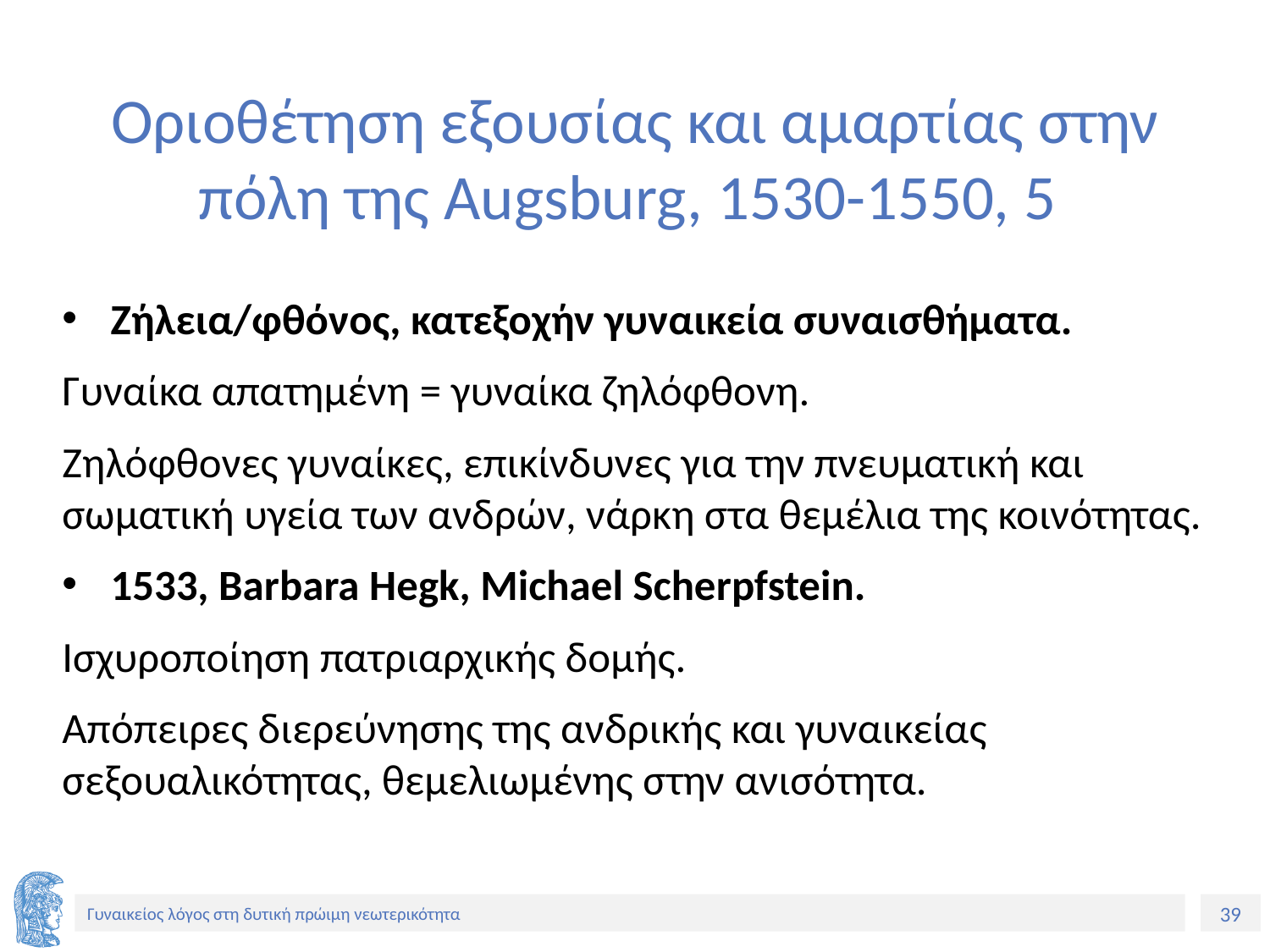

# Οριοθέτηση εξουσίας και αμαρτίας στην πόλη της Augsburg, 1530-1550, 5
Ζήλεια/φθόνος, κατεξοχήν γυναικεία συναισθήματα.
Γυναίκα απατημένη = γυναίκα ζηλόφθονη.
Ζηλόφθονες γυναίκες, επικίνδυνες για την πνευματική και σωματική υγεία των ανδρών, νάρκη στα θεμέλια της κοινότητας.
1533, Barbara Hegk, Michael Scherpfstein.
Ισχυροποίηση πατριαρχικής δομής.
Απόπειρες διερεύνησης της ανδρικής και γυναικείας σεξουαλικότητας, θεμελιωμένης στην ανισότητα.